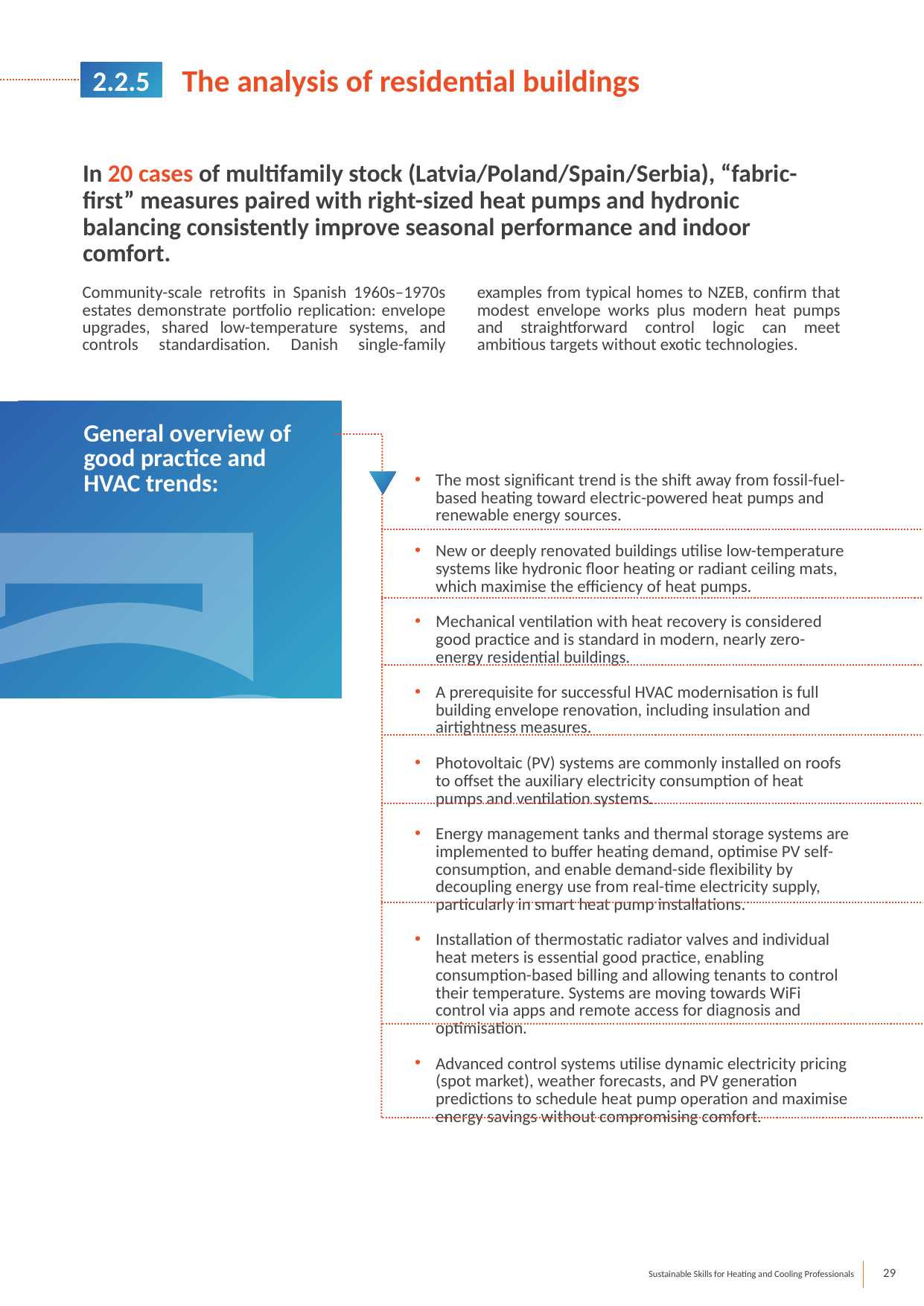

2.2.5

The analysis of residential buildings
In 20 cases of multifamily stock (Latvia/Poland/Spain/Serbia), “fabric-first” measures paired with right-sized heat pumps and hydronic balancing consistently improve seasonal performance and indoor comfort.
Community-scale retrofits in Spanish 1960s–1970s estates demonstrate portfolio replication: envelope upgrades, shared low-temperature systems, and controls standardisation. Danish single-family examples from typical homes to NZEB, confirm that modest envelope works plus modern heat pumps and straightforward control logic can meet ambitious targets without exotic technologies.

General overview of good practice and HVAC trends:

The most significant trend is the shift away from fossil-fuel-based heating toward electric-powered heat pumps and renewable energy sources.

New or deeply renovated buildings utilise low-temperature systems like hydronic floor heating or radiant ceiling mats, which maximise the efficiency of heat pumps.

Mechanical ventilation with heat recovery is considered good practice and is standard in modern, nearly zero-energy residential buildings.

A prerequisite for successful HVAC modernisation is full building envelope renovation, including insulation and airtightness measures.

Photovoltaic (PV) systems are commonly installed on roofs to offset the auxiliary electricity consumption of heat pumps and ventilation systems.

Energy management tanks and thermal storage systems are implemented to buffer heating demand, optimise PV self-consumption, and enable demand-side flexibility by decoupling energy use from real-time electricity supply, particularly in smart heat pump installations.

Installation of thermostatic radiator valves and individual heat meters is essential good practice, enabling consumption-based billing and allowing tenants to control their temperature. Systems are moving towards WiFi control via apps and remote access for diagnosis and optimisation.

Advanced control systems utilise dynamic electricity pricing (spot market), weather forecasts, and PV generation predictions to schedule heat pump operation and maximise energy savings without compromising comfort.